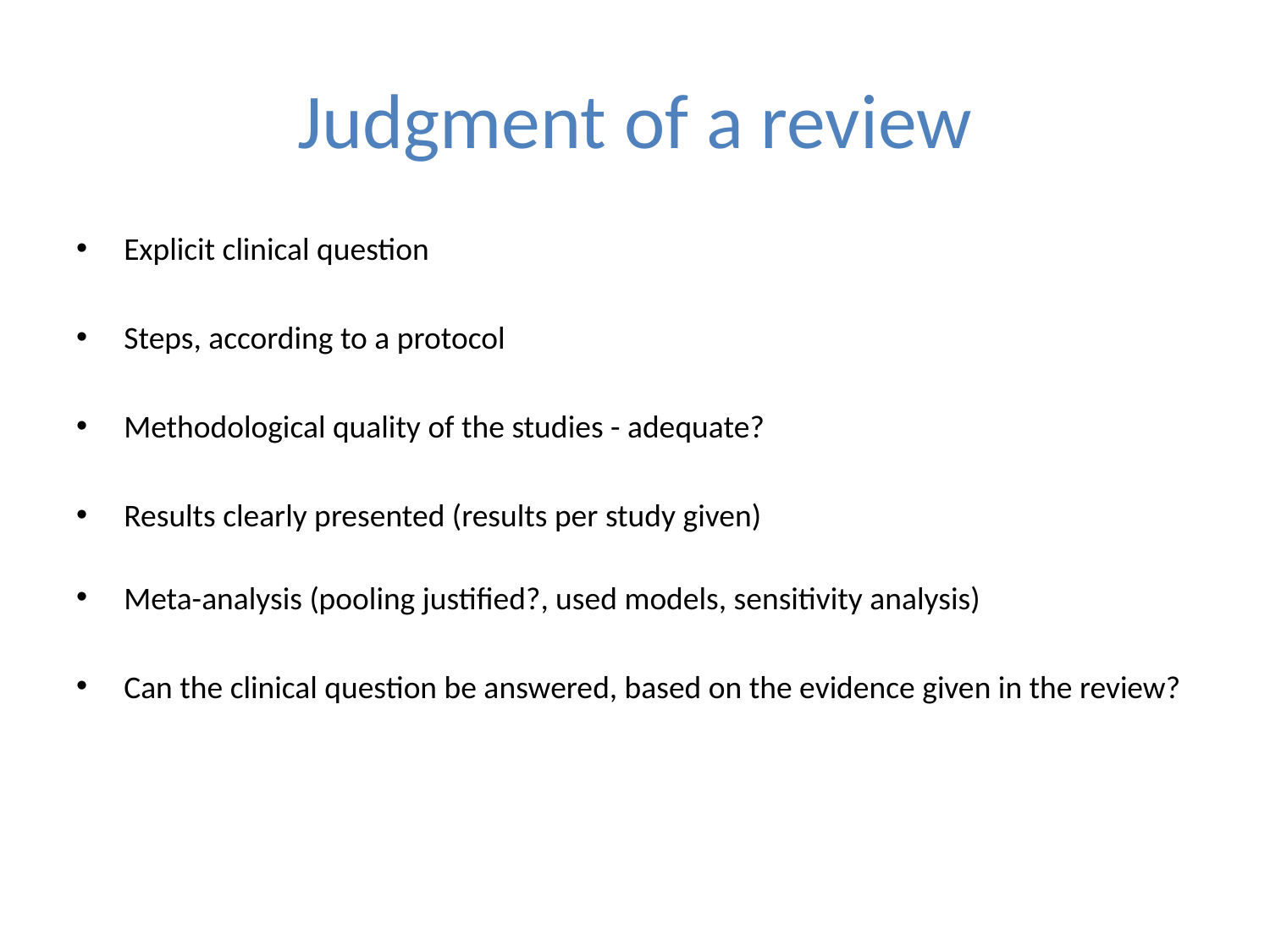

# Judgment of a review
Explicit clinical question

Steps, according to a protocol

Methodological quality of the studies - adequate?

Results clearly presented (results per study given)
Meta-analysis (pooling justified?, used models, sensitivity analysis)

Can the clinical question be answered, based on the evidence given in the review?